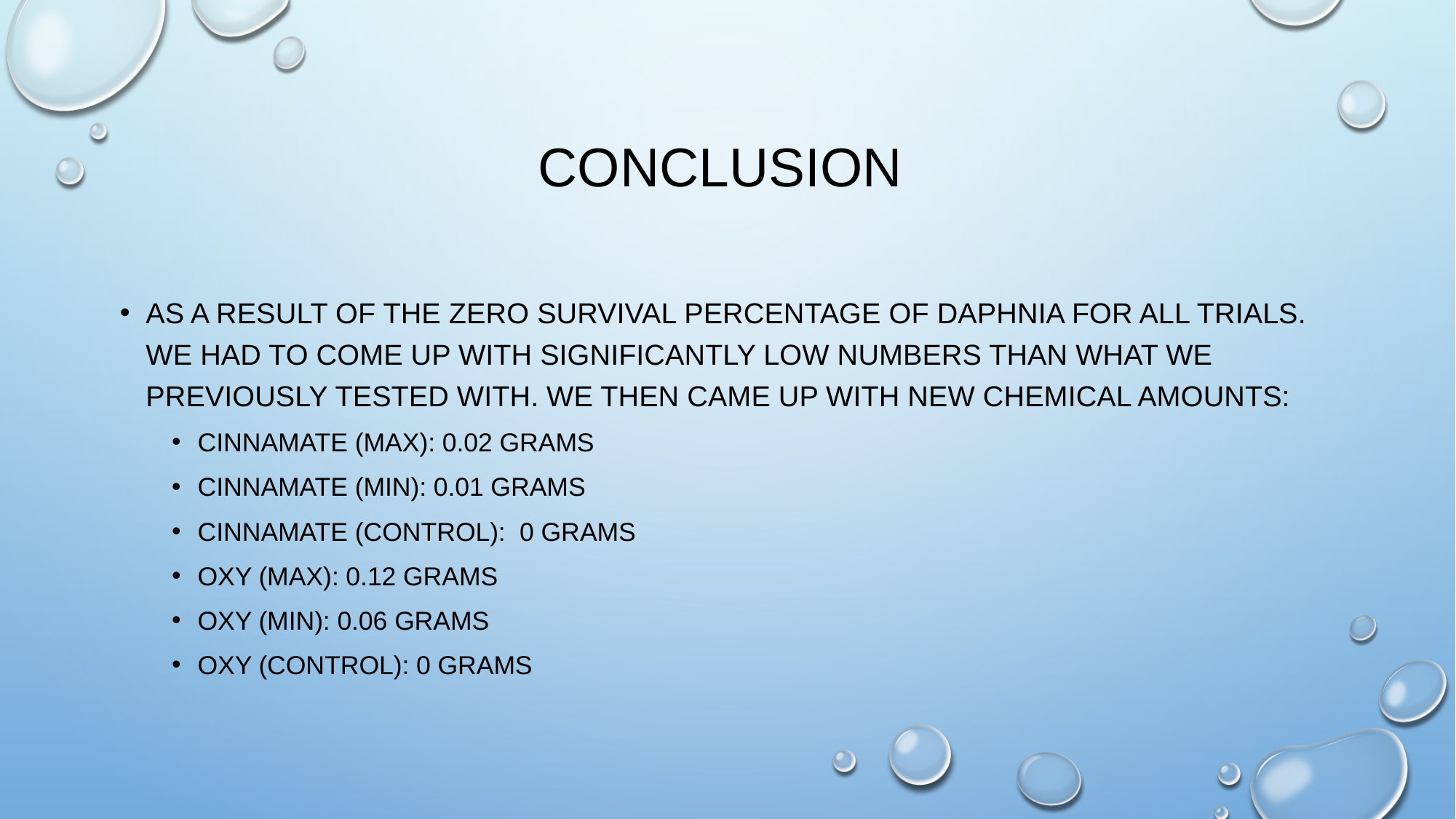

# Conclusion
As a result of the zero survival percentage of daphnia for all trials. We had to come up with significantly low numbers than what we previously tested with. We then came up with new chemical amounts:
Cinnamate (max): 0.02 grams
Cinnamate (min): 0.01 grams
Cinnamate (control):  0 grams
Oxy (max): 0.12 grams
Oxy (min): 0.06 grams
Oxy (control): 0 grams